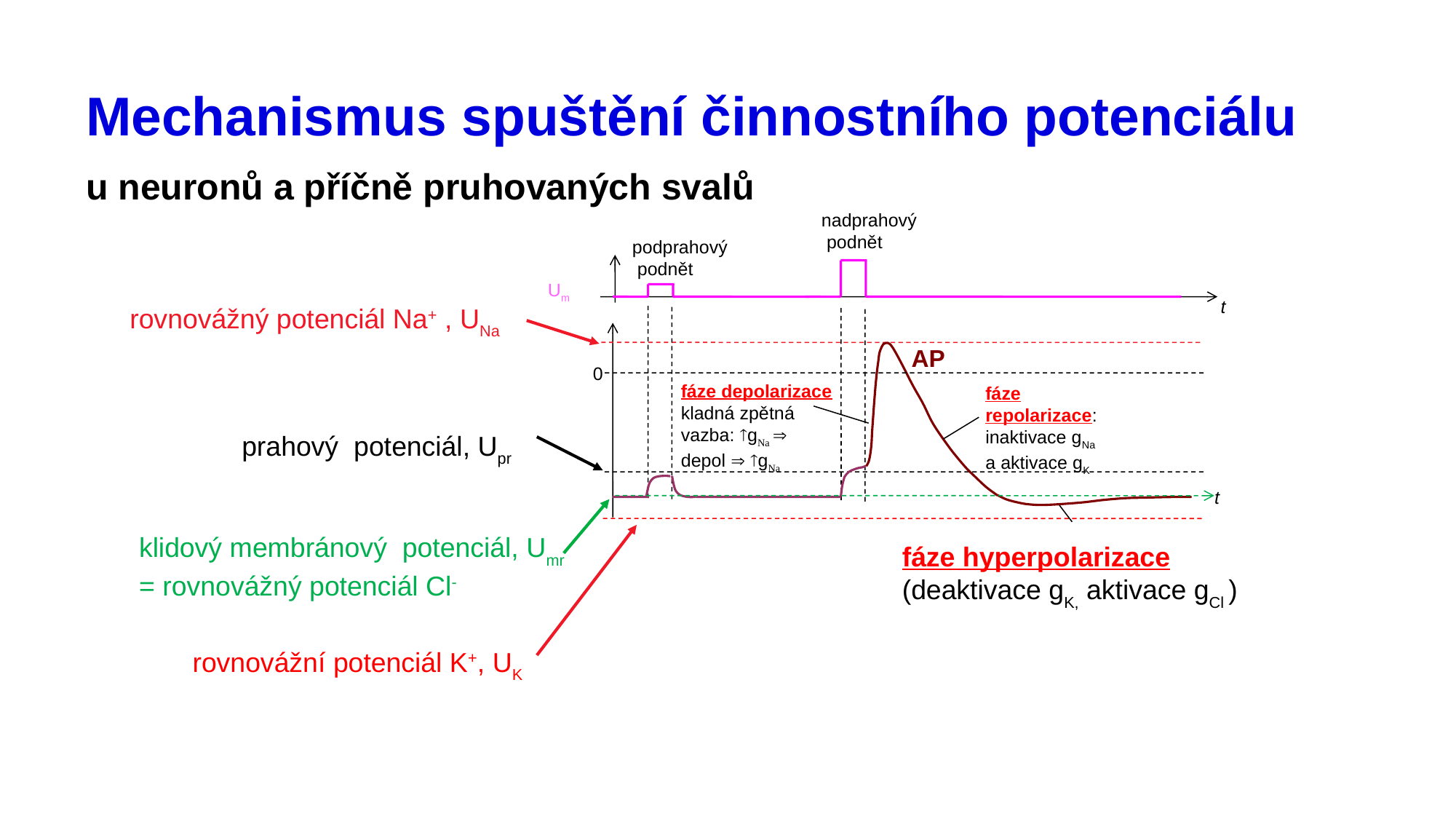

# Mechanismus spuštění činnostního potenciálu u neuronů a příčně pruhovaných svalů
nadprahový
 podnět

podprahový
 podnět

Um

t
 rovnovážný potenciál Na+ , UNa

AP

0

fáze depolarizace
kladná zpětná vazba: ↑gNa ⇒ depol ⇒ ↑gNa
fáze repolarizace:
inaktivace gNa a aktivace gK

 prahový  potenciál, Upr

t

klidový membránový  potenciál, Umr
= rovnovážný potenciál Cl-
fáze hyperpolarizace (deaktivace gK, aktivace gCl )
 rovnovážní potenciál K+, UK